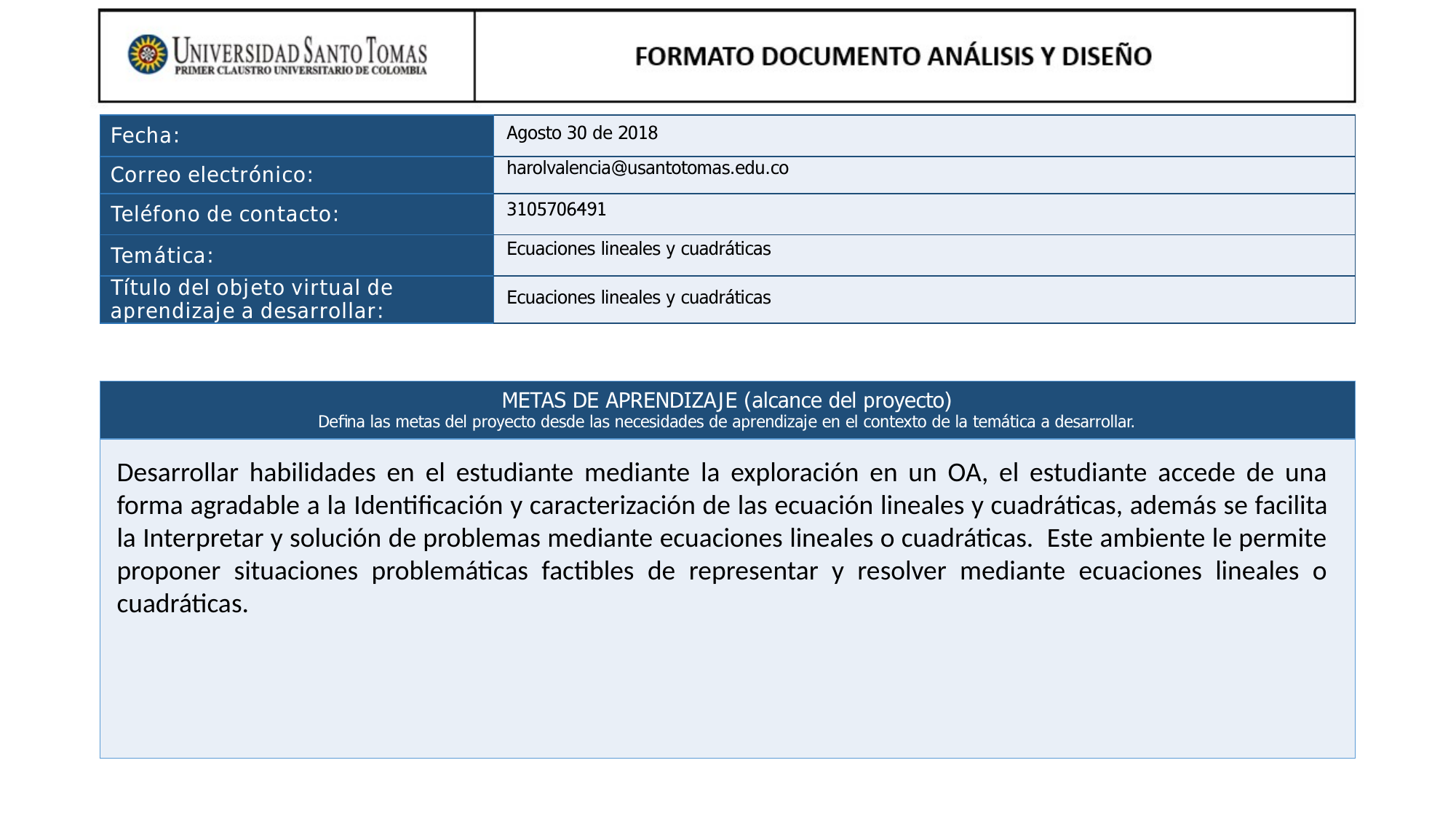

Agosto 30 de 2018
harolvalencia@usantotomas.edu.co
3105706491
Ecuaciones lineales y cuadráticas
Ecuaciones lineales y cuadráticas
Desarrollar habilidades en el estudiante mediante la exploración en un OA, el estudiante accede de una forma agradable a la Identificación y caracterización de las ecuación lineales y cuadráticas, además se facilita la Interpretar y solución de problemas mediante ecuaciones lineales o cuadráticas.  Este ambiente le permite proponer situaciones problemáticas factibles de representar y resolver mediante ecuaciones lineales o cuadráticas.